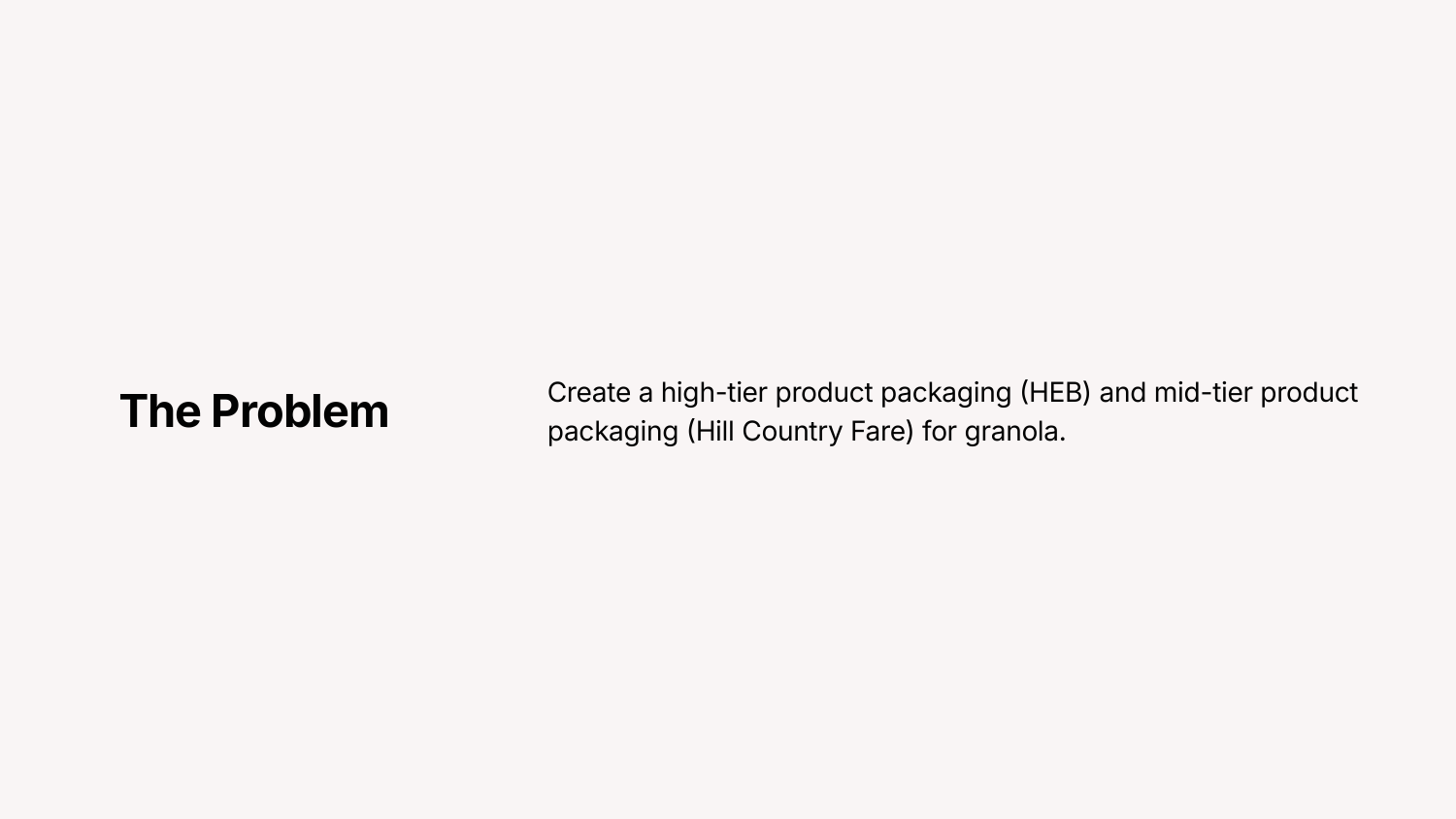

Create a high-tier product packaging (HEB) and mid-tier product packaging (Hill Country Fare) for granola.
The Problem